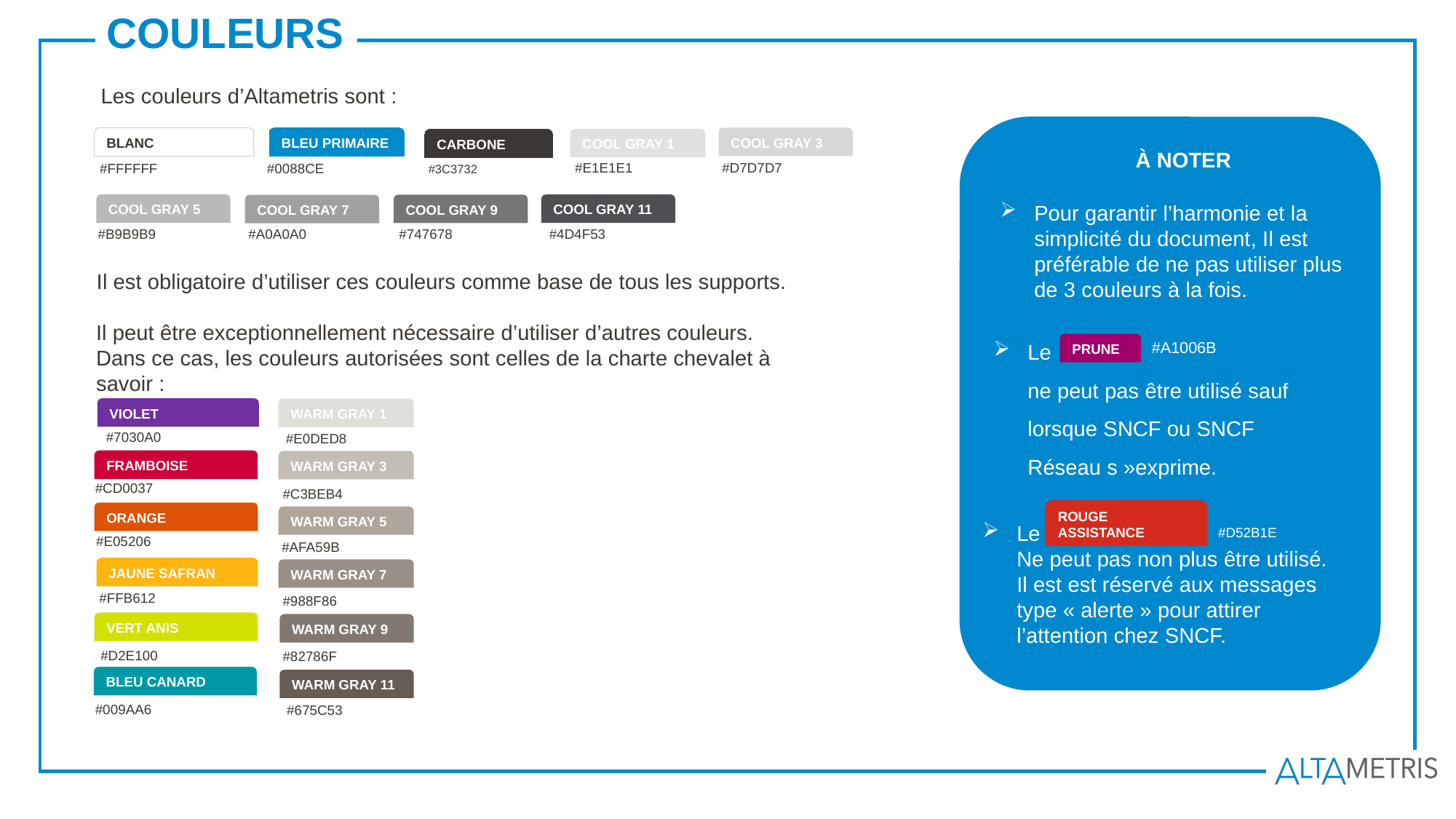

# COULEURS
Les couleurs d’Altametris sont :

COOL GRAY 3
BLEU PRIMAIRE
#0088CE
BLANC
#FFFFFF
COOL GRAY 1
CARBONE
À NOTER
#D7D7D7
#E1E1E1
#3C3732
COOL GRAY 5
COOL GRAY 11
COOL GRAY 9
COOL GRAY 7
Pour garantir l’harmonie et la simplicité du document, Il est préférable de ne pas utiliser plus de 3 couleurs à la fois.
#4D4F53
#747678
#B9B9B9
#A0A0A0
Il est obligatoire d’utiliser ces couleurs comme base de tous les supports.
Il peut être exceptionnellement nécessaire d’utiliser d’autres couleurs.
Dans ce cas, les couleurs autorisées sont celles de la charte chevalet à savoir :

Le
ne peut pas être utilisé sauf lorsque SNCF ou SNCF Réseau s »exprime.
#A1006B
PRUNE
VIOLET
WARM GRAY 1
#7030A0
#E0DED8
FRAMBOISE
WARM GRAY 3
#CD0037
#C3BEB4
ORANGE
WARM GRAY 5
Le
Ne peut pas non plus être utilisé. Il est est réservé aux messages type « alerte » pour attirer l’attention chez SNCF.
ROUGE ASSISTANCE
#D52B1E
#E05206
#AFA59B
JAUNE SAFRAN
WARM GRAY 7
#FFB612
#988F86
VERT ANIS
WARM GRAY 9
#D2E100
#82786F
BLEU CANARD
WARM GRAY 11
#009AA6
#675C53